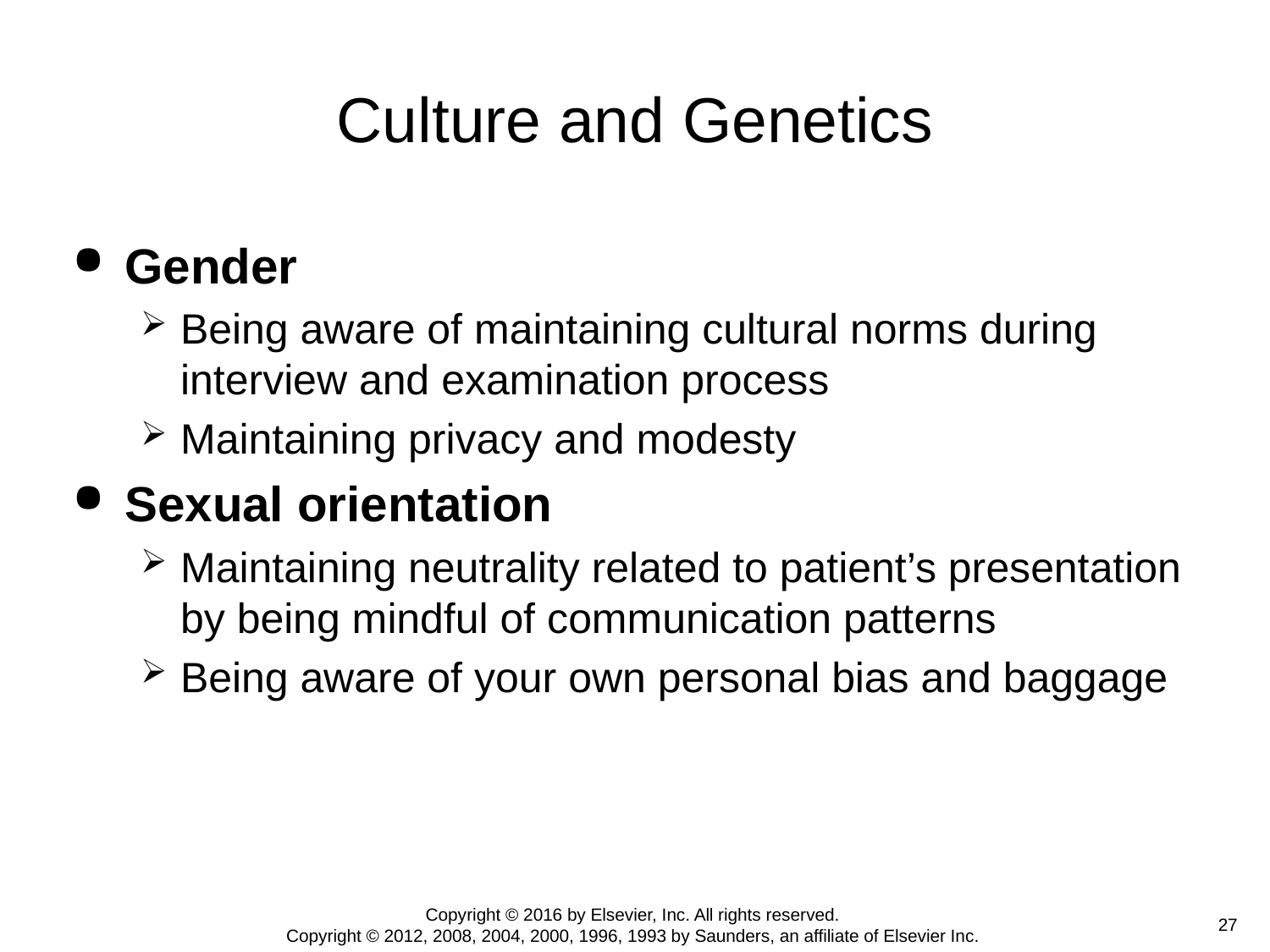

# Culture and Genetics
Gender
Being aware of maintaining cultural norms during interview and examination process
Maintaining privacy and modesty
Sexual orientation
Maintaining neutrality related to patient’s presentation by being mindful of communication patterns
Being aware of your own personal bias and baggage
Copyright © 2016 by Elsevier, Inc. All rights reserved.
Copyright © 2012, 2008, 2004, 2000, 1996, 1993 by Saunders, an affiliate of Elsevier Inc.
 27